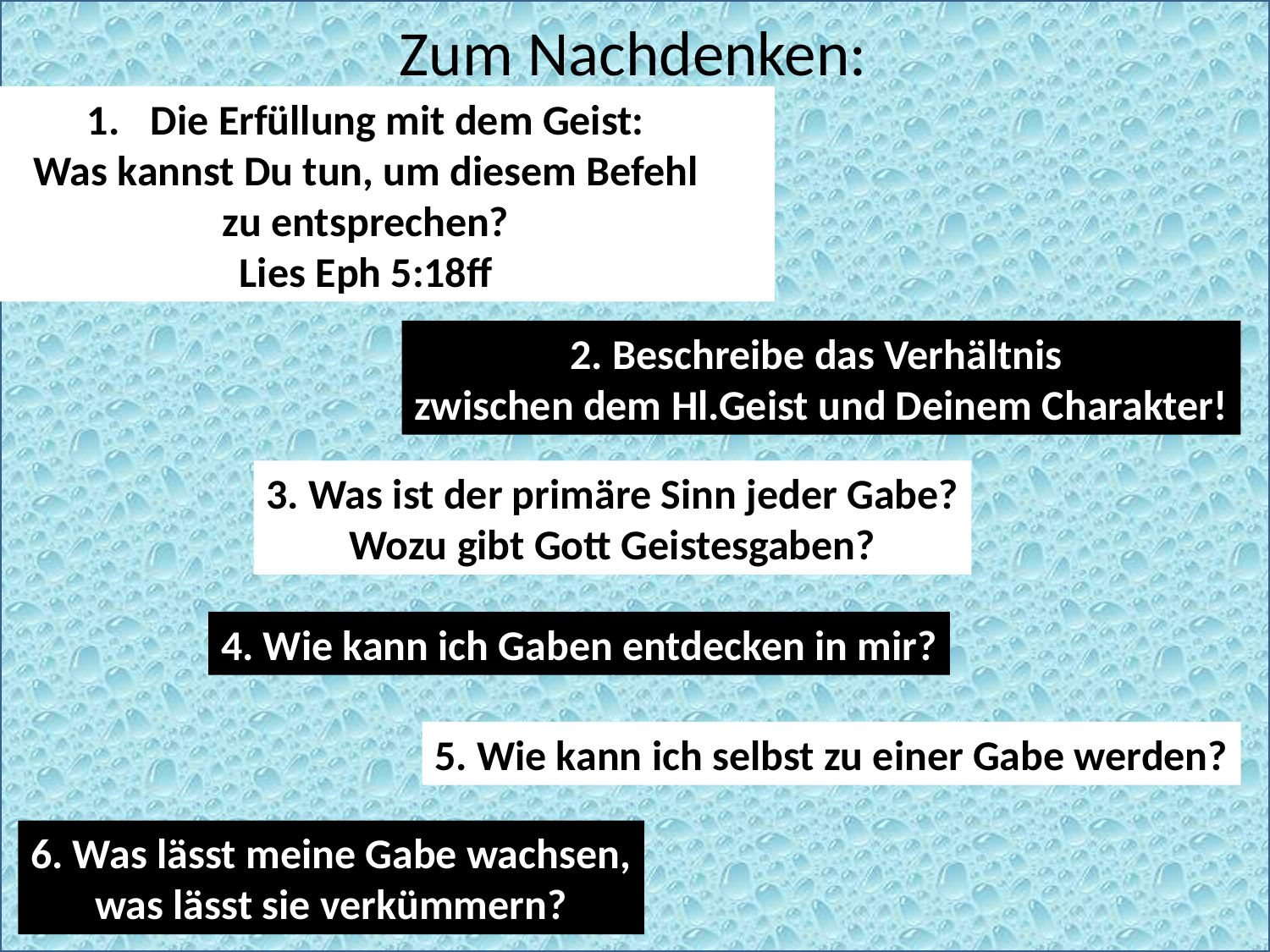

Zum Nachdenken:
Die Erfüllung mit dem Geist:
Was kannst Du tun, um diesem Befehl
zu entsprechen?
Lies Eph 5:18ff
#
2. Beschreibe das Verhältnis
zwischen dem Hl.Geist und Deinem Charakter!
3. Was ist der primäre Sinn jeder Gabe?
Wozu gibt Gott Geistesgaben?

4. Wie kann ich Gaben entdecken in mir?
5. Wie kann ich selbst zu einer Gabe werden?
6. Was lässt meine Gabe wachsen,
was lässt sie verkümmern?